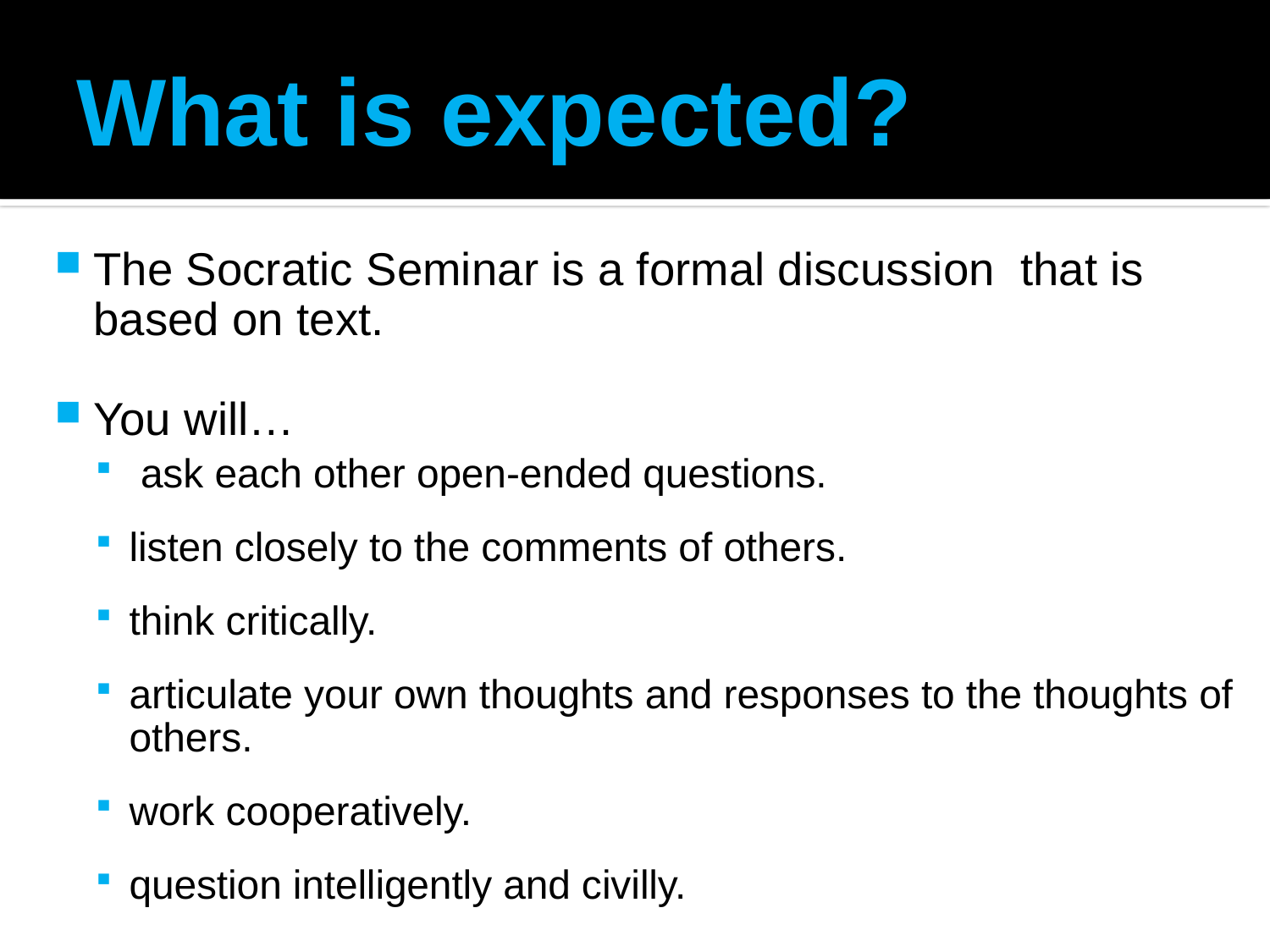

# What is expected?
The Socratic Seminar is a formal discussion  that is based on text.

You will…
 ask each other open-ended questions.

listen closely to the comments of others.

think critically.

articulate your own thoughts and responses to the thoughts of others.

work cooperatively.

question intelligently and civilly.